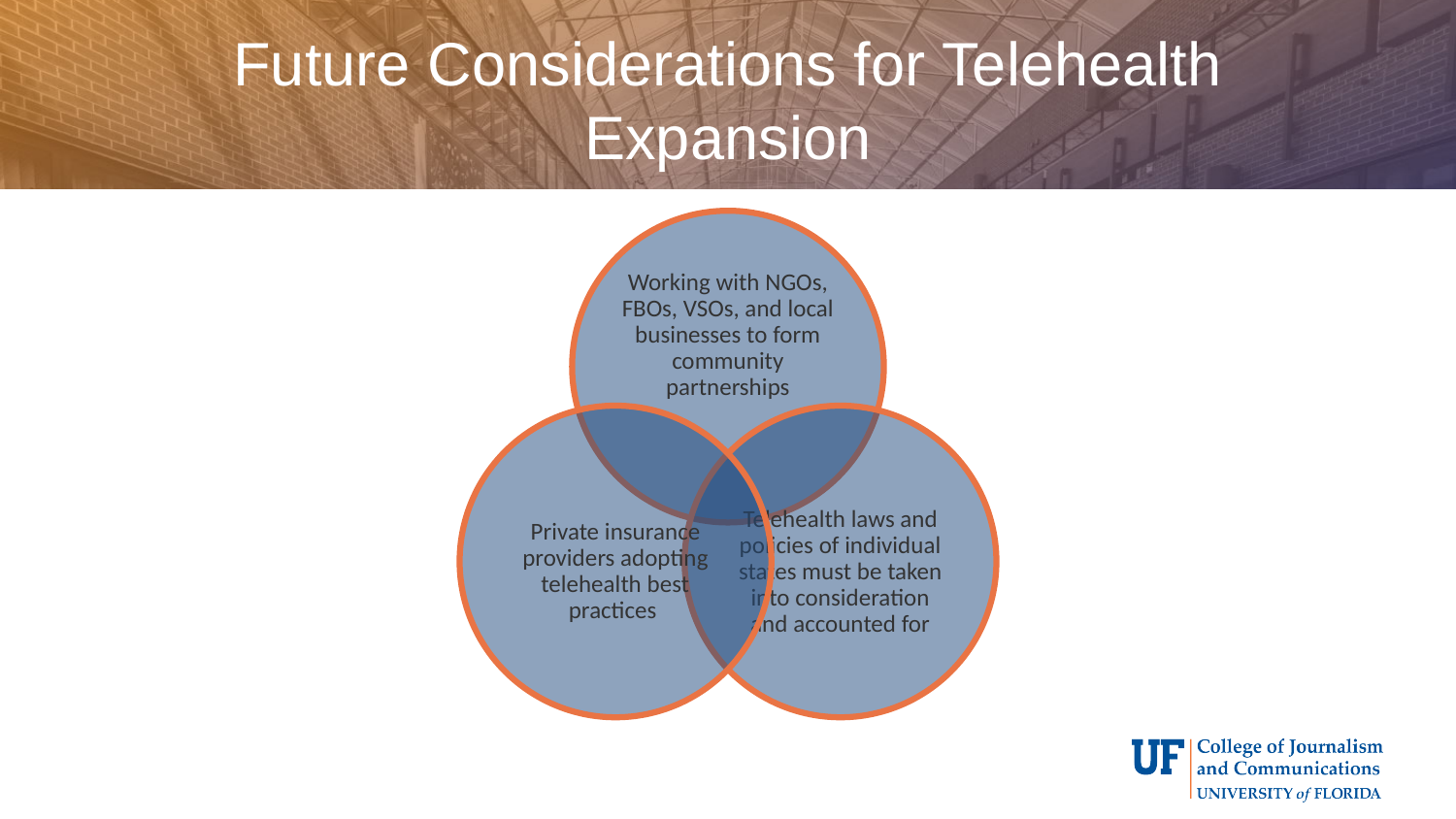

# Future Considerations for Telehealth Expansion
Working with NGOs, FBOs, VSOs, and local businesses to form community partnerships
Telehealth laws and policies of individual states must be taken into consideration and accounted for
Private insurance providers adopting telehealth best practices